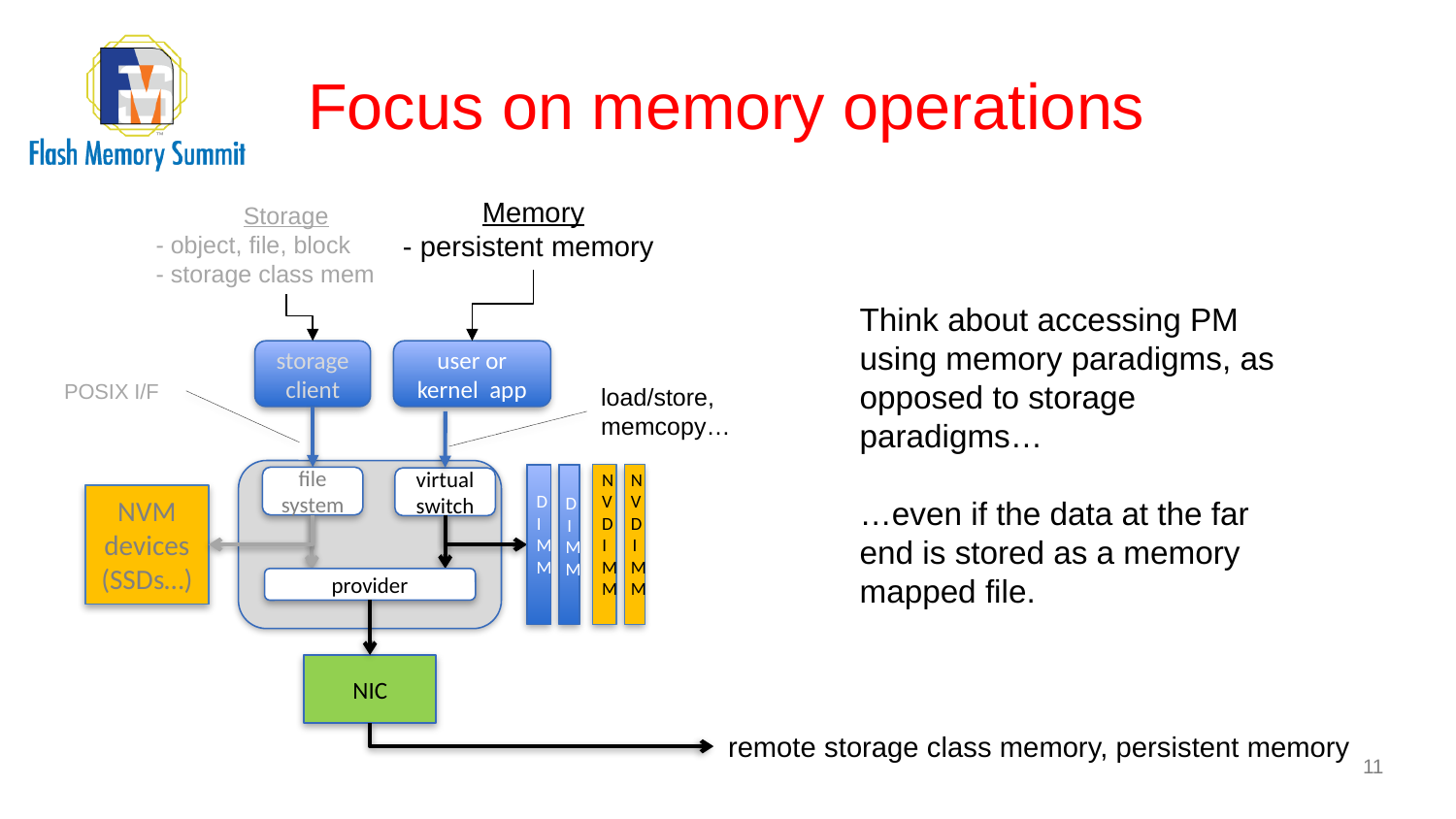

# Focus on memory operations

Memory
- persistent memory
Storage
- object, file, block
- storage class mem
Think about accessing PM using memory paradigms, as opposed to storage paradigms…

…even if the data at the far end is stored as a memory mapped file.
storage client
user or kernel  app
POSIX I/F
load/store, memcopy…

DIMM
DIMM
NVDIMM
NVDIMM
file system
virtual switch
NVM
devices
(SSDs…)
provider
NIC
remote storage class memory, persistent memory
11